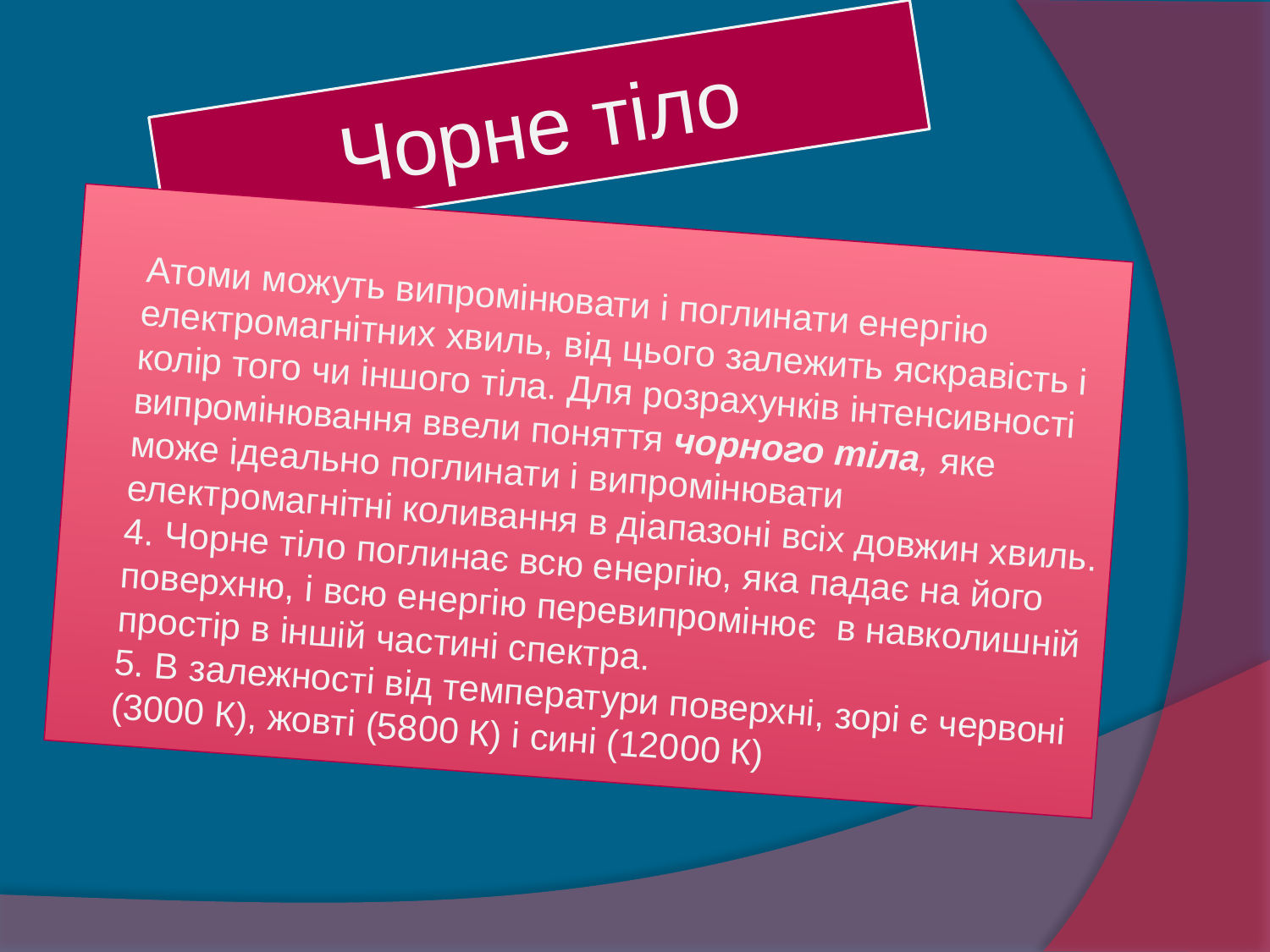

# Чорне тіло

     Атоми можуть випромінювати і поглинати енергію електромагнітних хвиль, від цього залежить яскравість і колір того чи іншого тіла. Для розрахунків інтенсивності випромінювання ввели поняття чорного тіла, яке  може ідеально поглинати і випромінювати електромагнітні коливання в діапазоні всіх довжин хвиль.
4. Чорне тіло поглинає всю енергію, яка падає на його поверхню, і всю енергію перевипромінює  в навколишній простір в іншій частині спектра. 
5. В залежності від температури поверхні, зорі є червоні (3000 К), жовті (5800 К) і сині (12000 К)